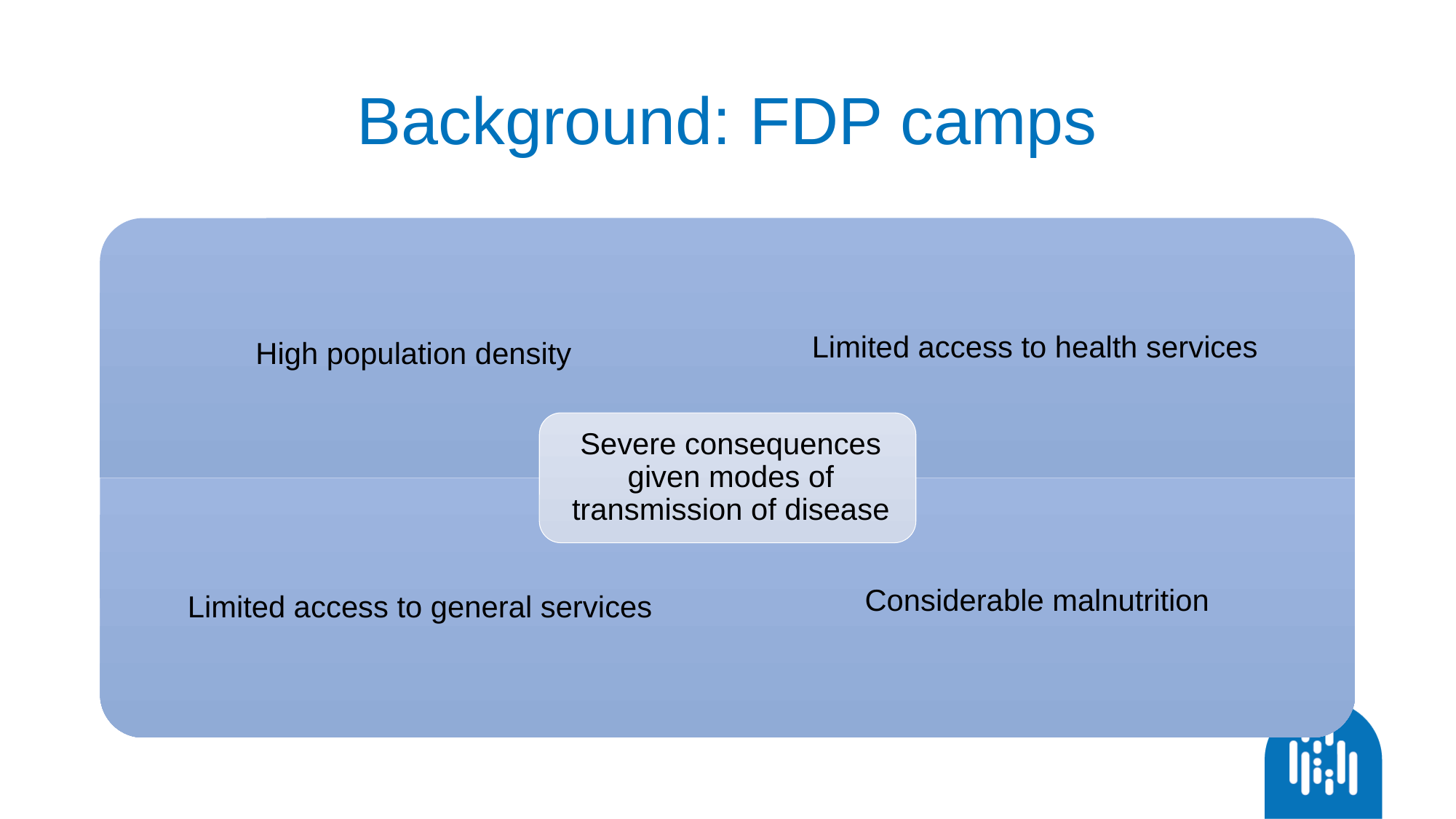

# Background: FDP camps
High population density
Limited access to health services
Limited access to general services
Considerable malnutrition
Severe consequences given modes of transmission of disease